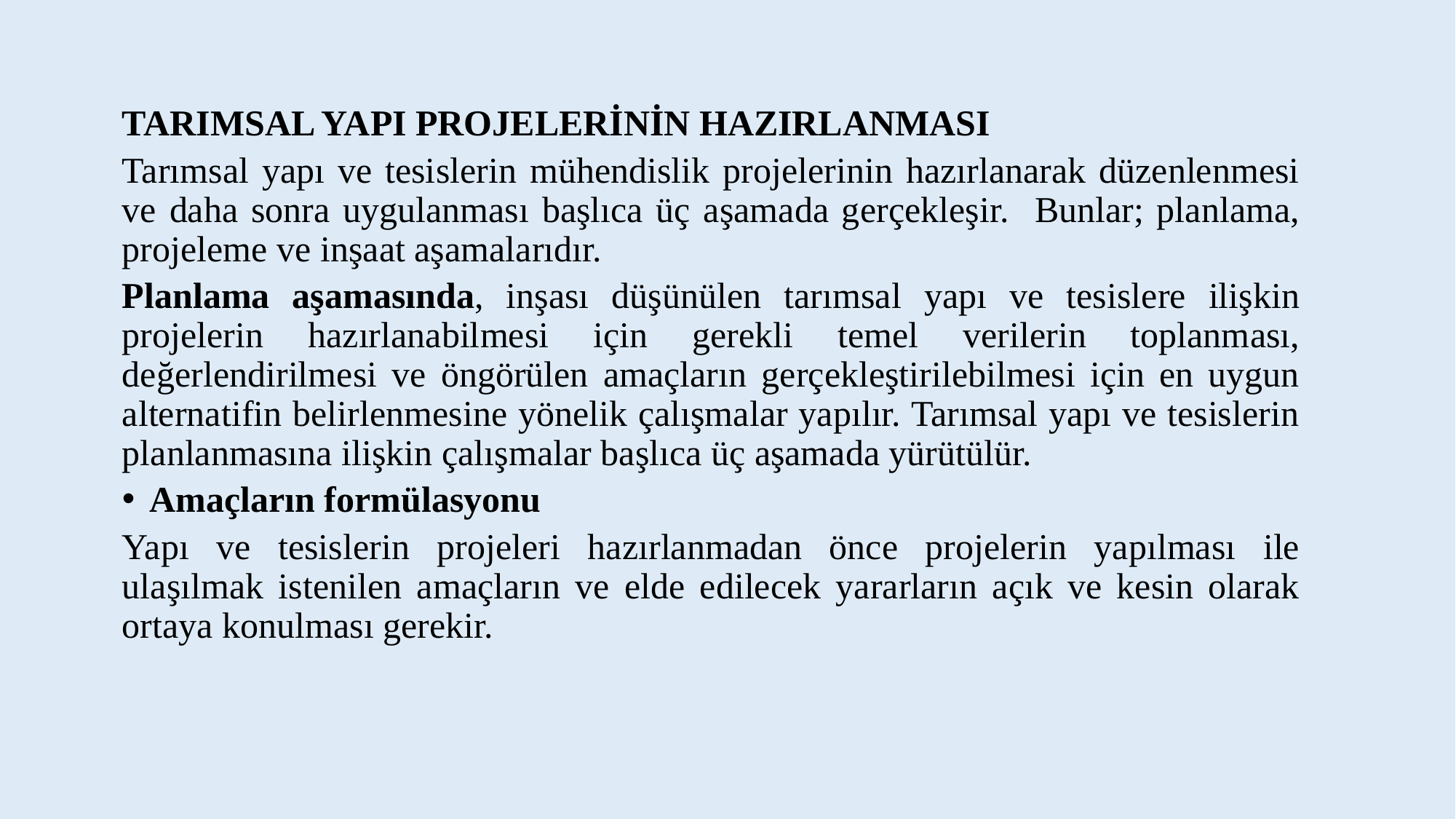

TARIMSAL YAPI PROJELERİNİN HAZIRLANMASI
Tarımsal yapı ve tesislerin mühendislik projelerinin hazırlanarak düzenlenmesi ve daha sonra uygulanması başlıca üç aşamada gerçekleşir.  Bunlar; planlama, projeleme ve inşaat aşamalarıdır.
Planlama aşamasında, inşası düşünülen tarımsal yapı ve tesislere ilişkin projelerin hazırlanabilmesi için gerekli temel verilerin toplanması, değerlendirilmesi ve öngörülen amaçların gerçekleştirilebilmesi için en uygun alternatifin belirlenmesine yönelik çalışmalar yapılır. Tarımsal yapı ve tesislerin planlanmasına ilişkin çalışmalar başlıca üç aşamada yürütülür.
Amaçların formülasyonu
Yapı ve tesislerin projeleri hazırlanmadan önce projelerin yapılması ile ulaşılmak istenilen amaçların ve elde edilecek yararların açık ve kesin olarak ortaya konulması gerekir.